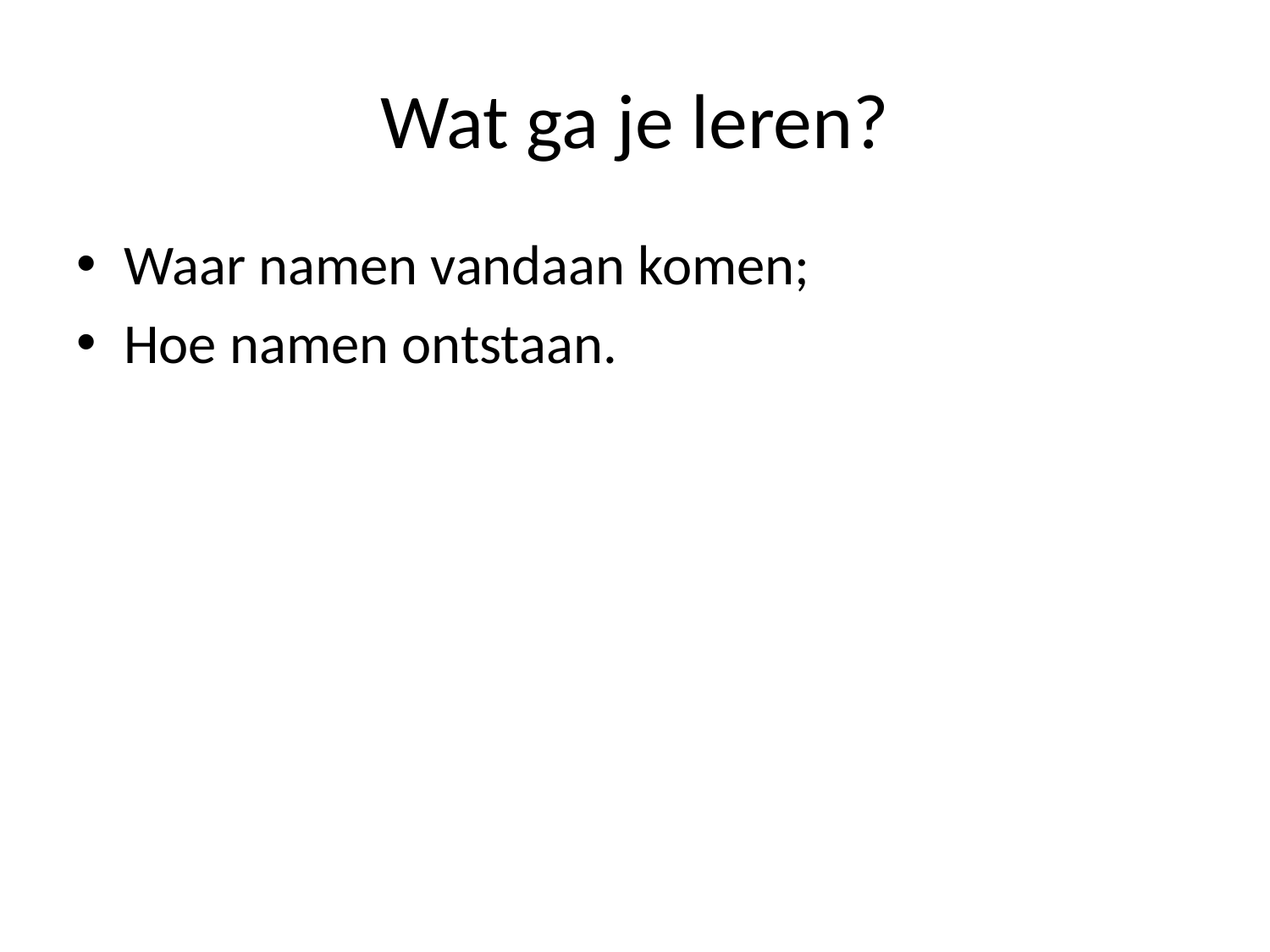

# Wat ga je leren?
Waar namen vandaan komen;
Hoe namen ontstaan.